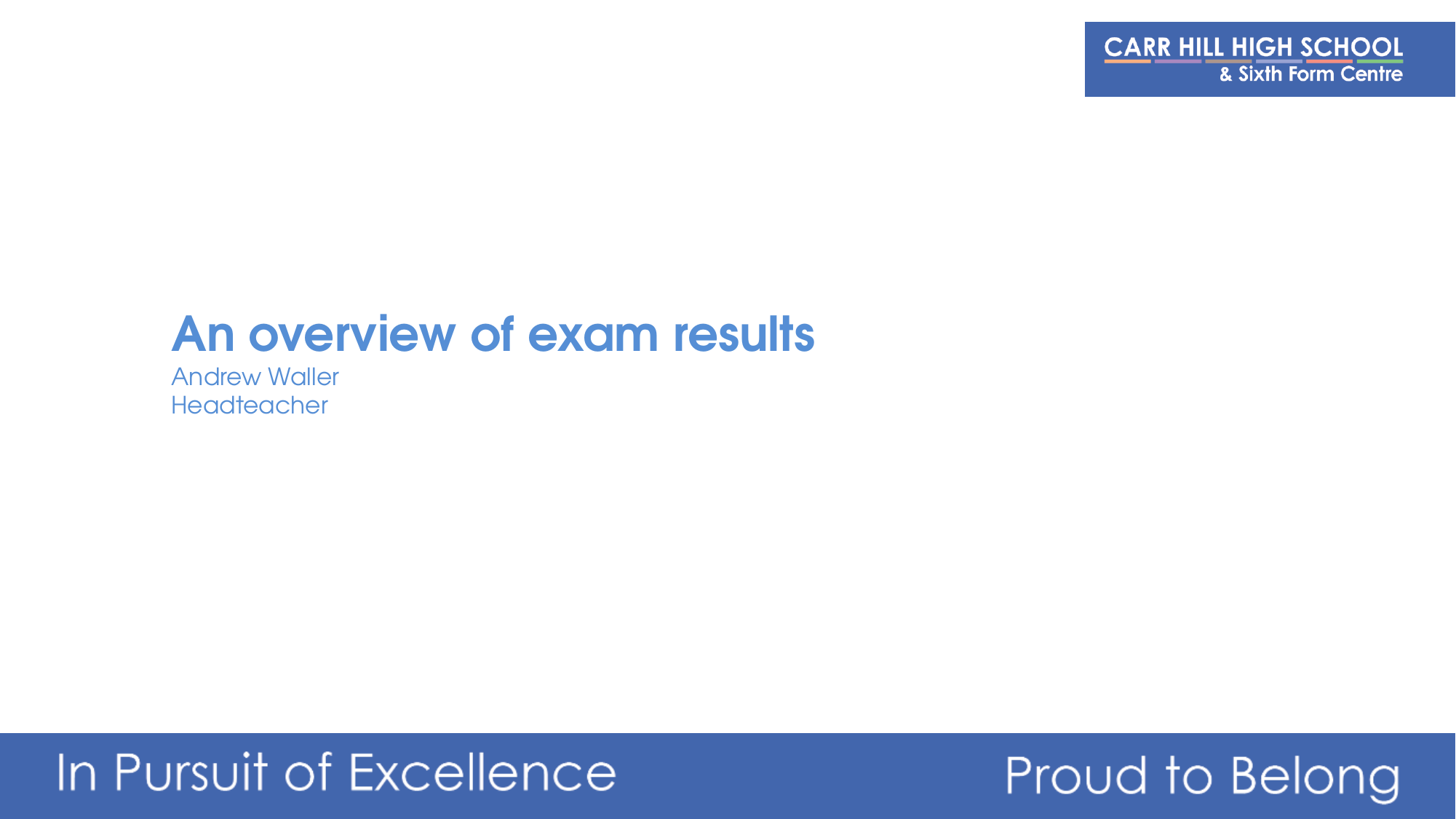

# An overview of exam results Andrew Waller Headteacher